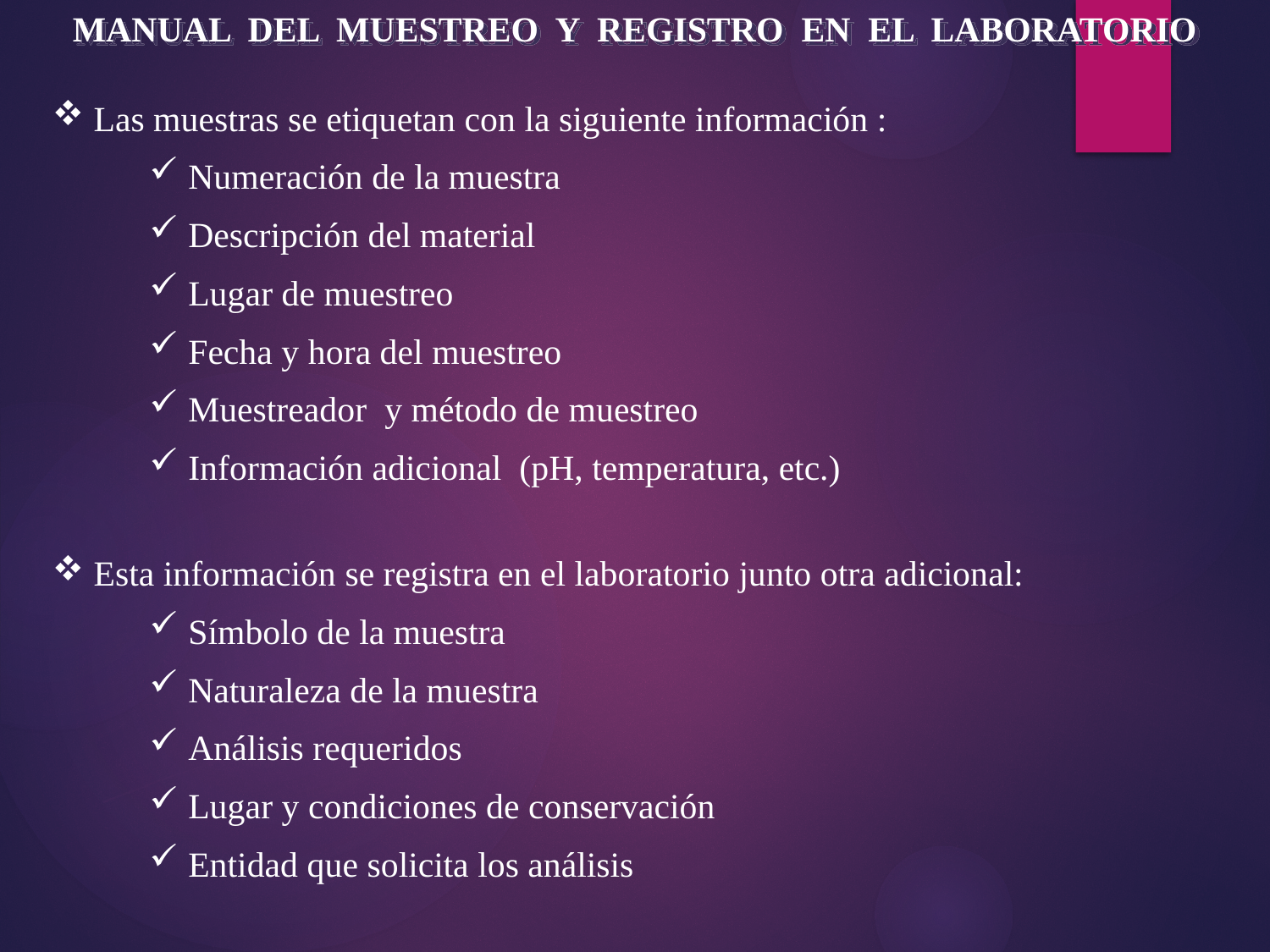

MANUAL  DEL  MUESTREO  Y  REGISTRO  EN  EL  LABORATORIO
 Las muestras se etiquetan con la siguiente información :
 Numeración de la muestra
 Descripción del material
 Lugar de muestreo
 Fecha y hora del muestreo
 Muestreador  y método de muestreo
 Información adicional  (pH, temperatura, etc.)

 Esta información se registra en el laboratorio junto otra adicional:
 Símbolo de la muestra
 Naturaleza de la muestra
 Análisis requeridos
 Lugar y condiciones de conservación
 Entidad que solicita los análisis